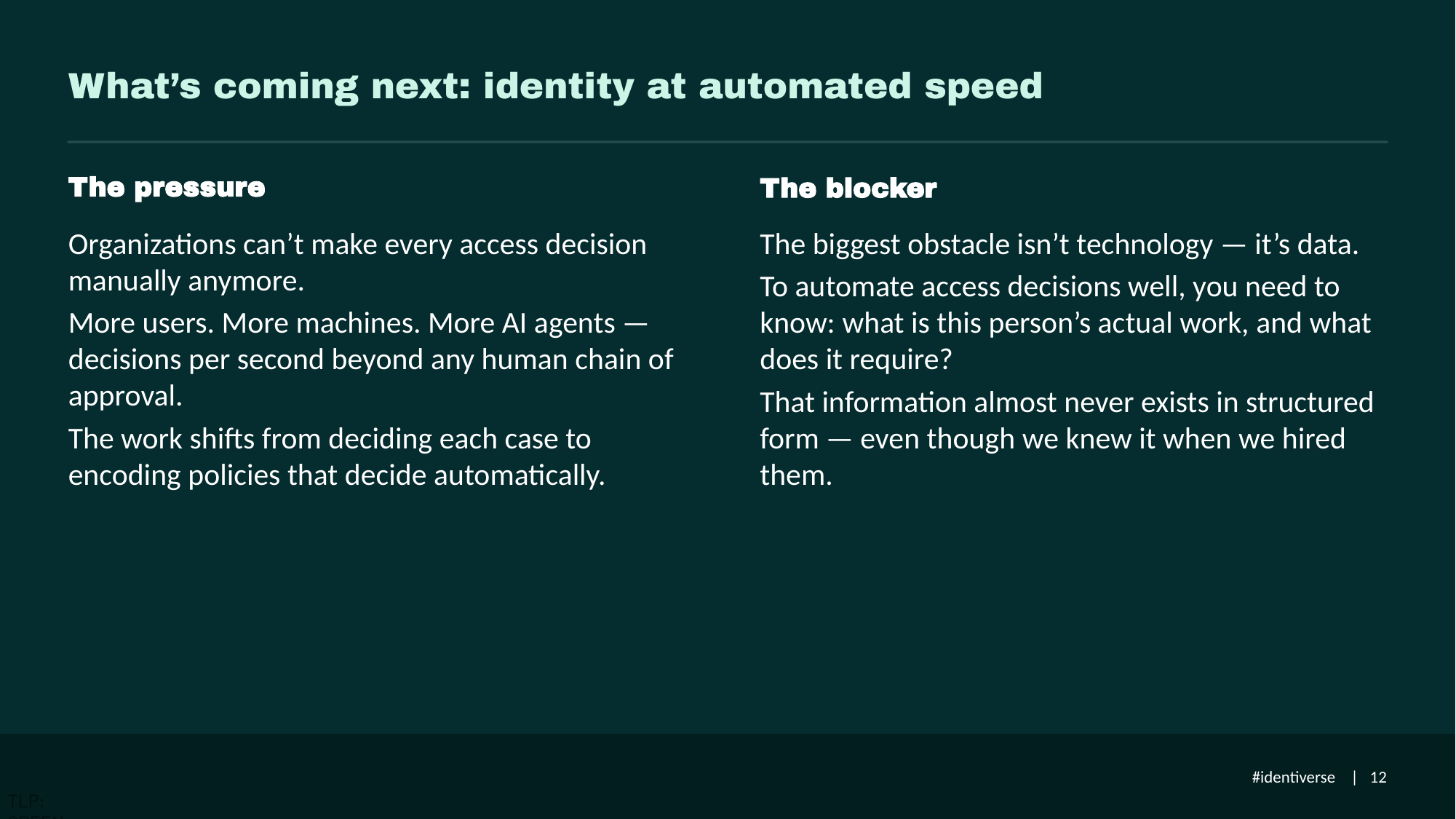

# What’s coming next: identity at automated speed
The pressure
The blocker
Organizations can’t make every access decision manually anymore.
More users. More machines. More AI agents — decisions per second beyond any human chain of approval.
The work shifts from deciding each case to encoding policies that decide automatically.
The biggest obstacle isn’t technology — it’s data.
To automate access decisions well, you need to know: what is this person’s actual work, and what does it require?
That information almost never exists in structured form — even though we knew it when we hired them.